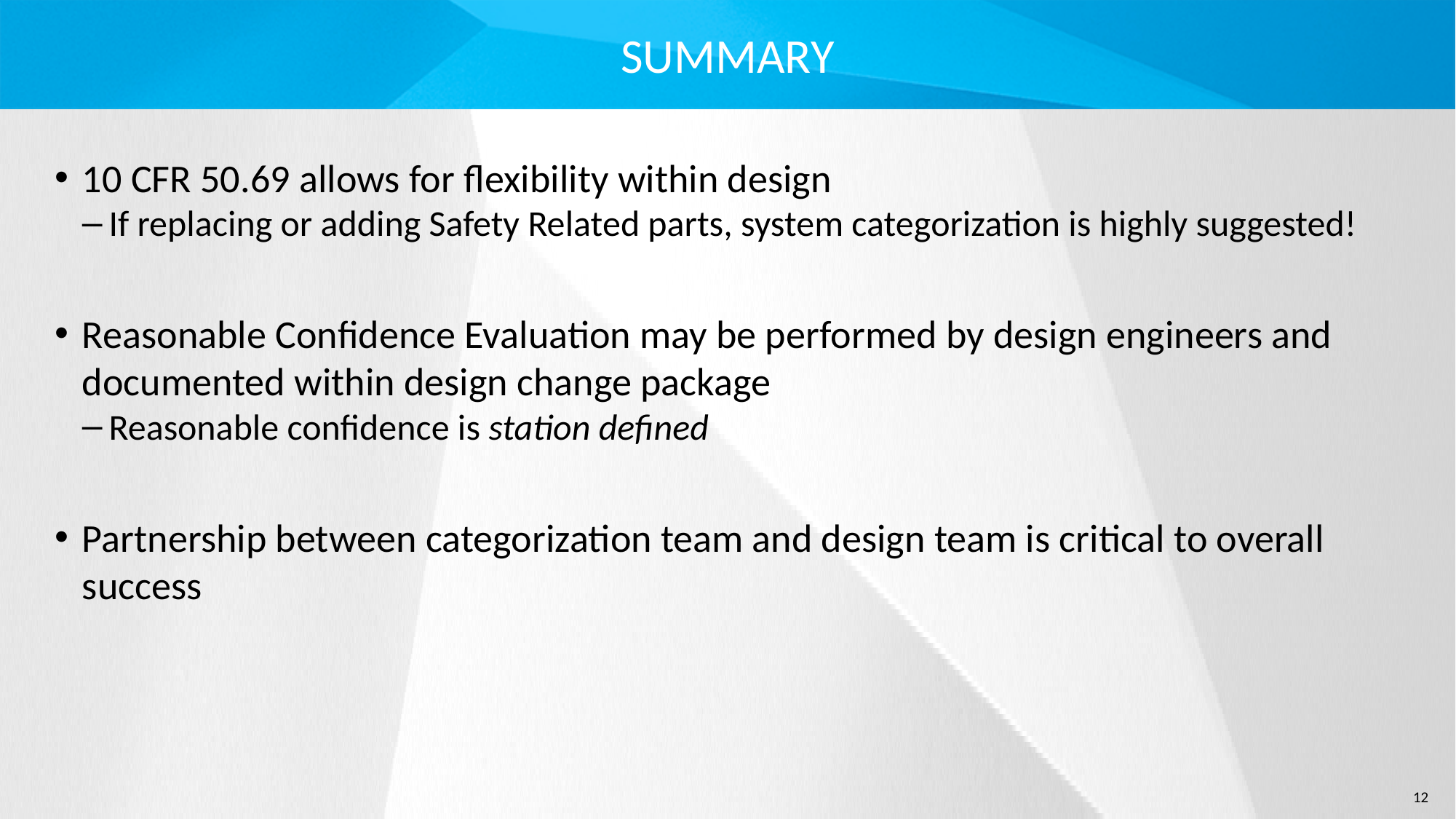

# SUMMARY
10 CFR 50.69 allows for flexibility within design
If replacing or adding Safety Related parts, system categorization is highly suggested!

Reasonable Confidence Evaluation may be performed by design engineers and documented within design change package
Reasonable confidence is station defined

Partnership between categorization team and design team is critical to overall success
12